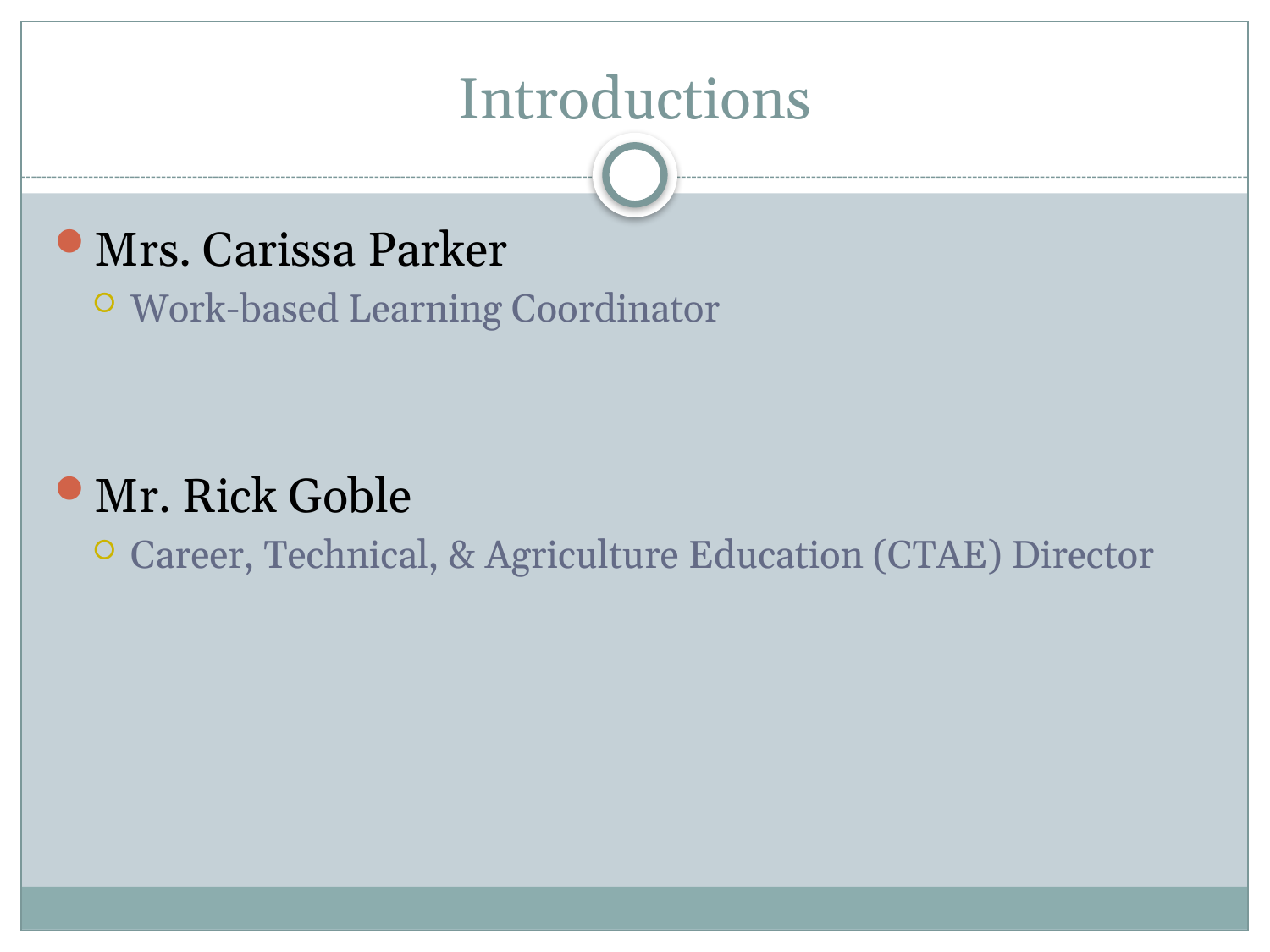

# Introductions
Mrs. Carissa Parker
Work-based Learning Coordinator

Mr. Rick Goble
Career, Technical, & Agriculture Education (CTAE) Director